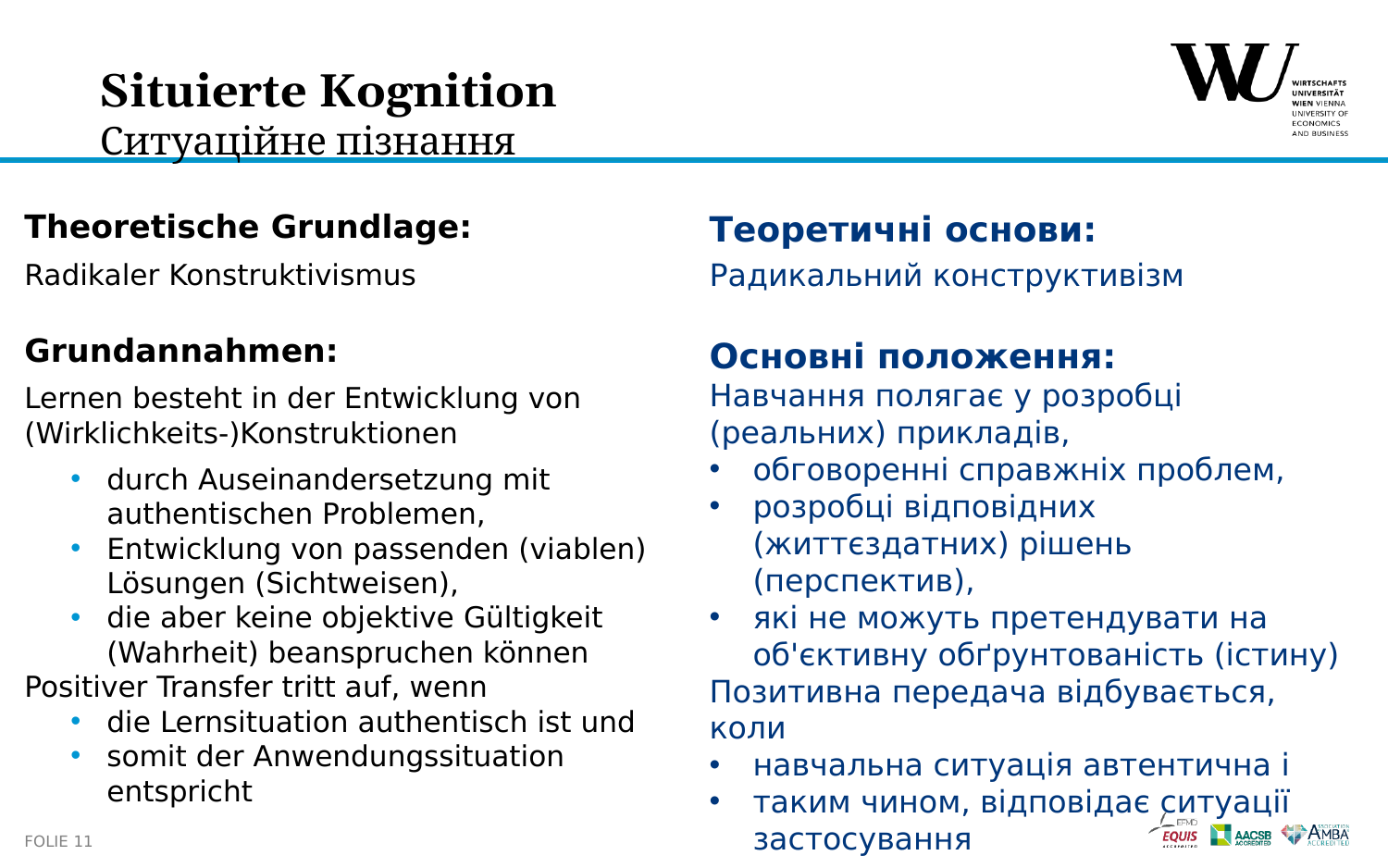

# Situierte Kognition Ситуаційне пізнання
Theoretische Grundlage:
Radikaler Konstruktivismus

Grundannahmen:
Lernen besteht in der Entwicklung von (Wirklichkeits-)Konstruktionen
durch Auseinandersetzung mit authentischen Problemen,
Entwicklung von passenden (viablen) Lösungen (Sichtweisen),
die aber keine objektive Gültigkeit (Wahrheit) beanspruchen können
Positiver Transfer tritt auf, wenn
die Lernsituation authentisch ist und
somit der Anwendungssituation entspricht

Теоретичні основи:
Радикальний конструктивізм

Основні положення:
Навчання полягає у розробці (реальних) прикладів,
обговоренні справжніх проблем,
розробці відповідних (життєздатних) рішень (перспектив),
які не можуть претендувати на об'єктивну обґрунтованість (істину)
Позитивна передача відбувається, коли
навчальна ситуація автентична і
таким чином, відповідає ситуації застосування
Folie 11